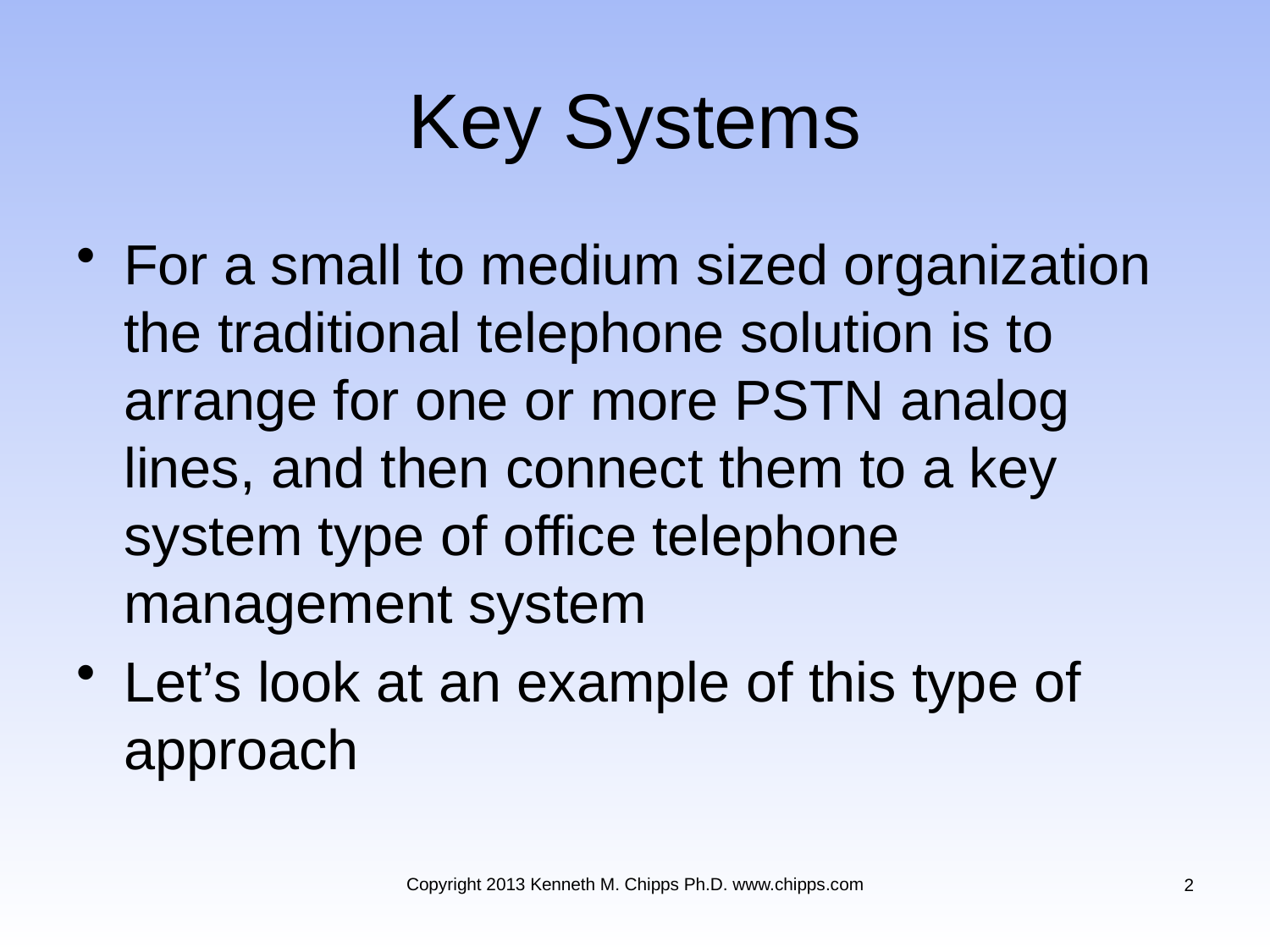

# Key Systems
For a small to medium sized organization the traditional telephone solution is to arrange for one or more PSTN analog lines, and then connect them to a key system type of office telephone management system
Let’s look at an example of this type of approach
Copyright 2013 Kenneth M. Chipps Ph.D. www.chipps.com
2